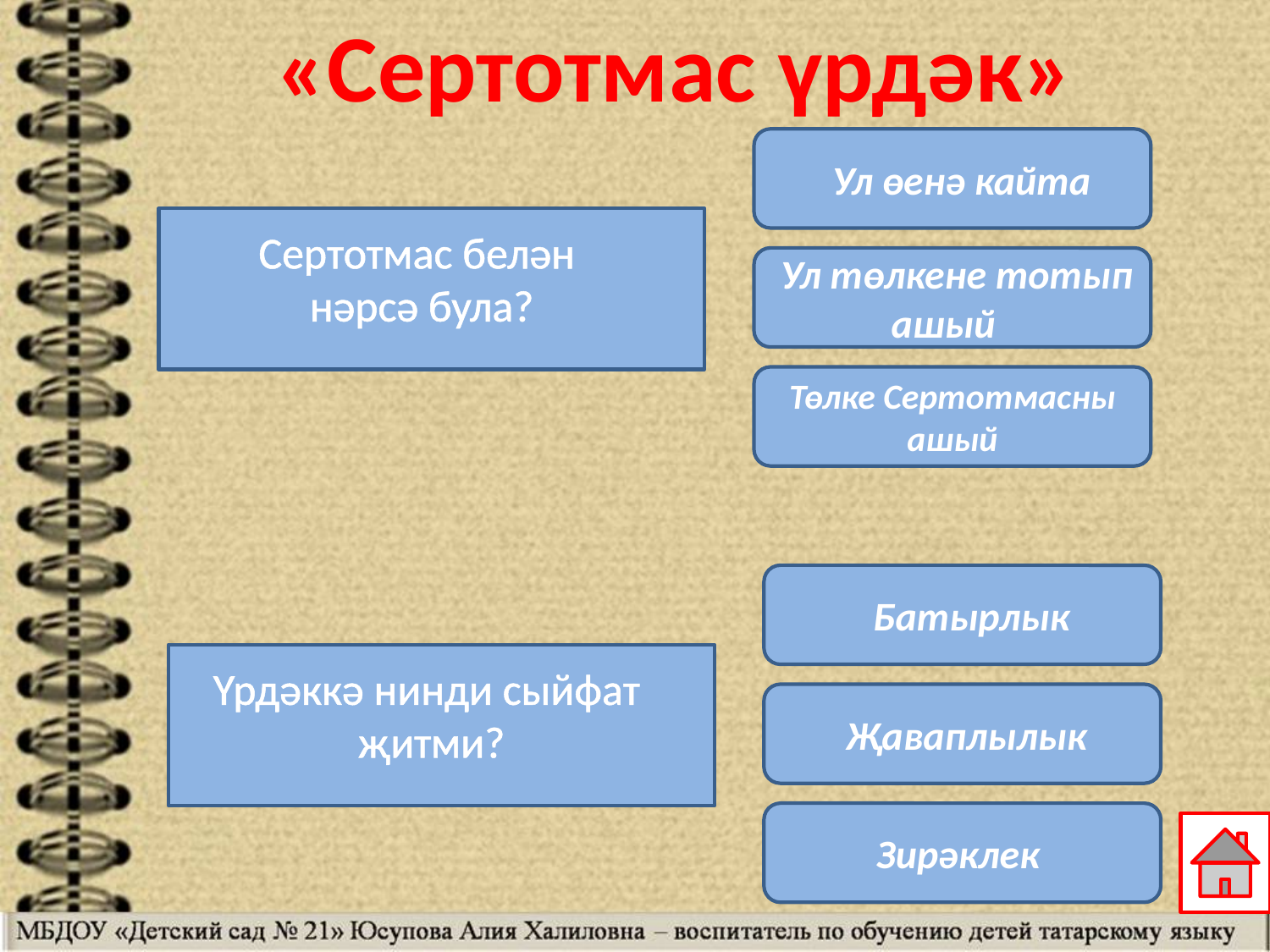

«Сертотмас үрдәк»
  Ул өенә кайта

Сертотмас белән
нәрсә була?
 Ул төлкене тотып ашый
Төлке Сертотмасны ашый
  Батырлык

Үрдәккә нинди сыйфат
җитми?
 Җаваплылык
Зирәклек